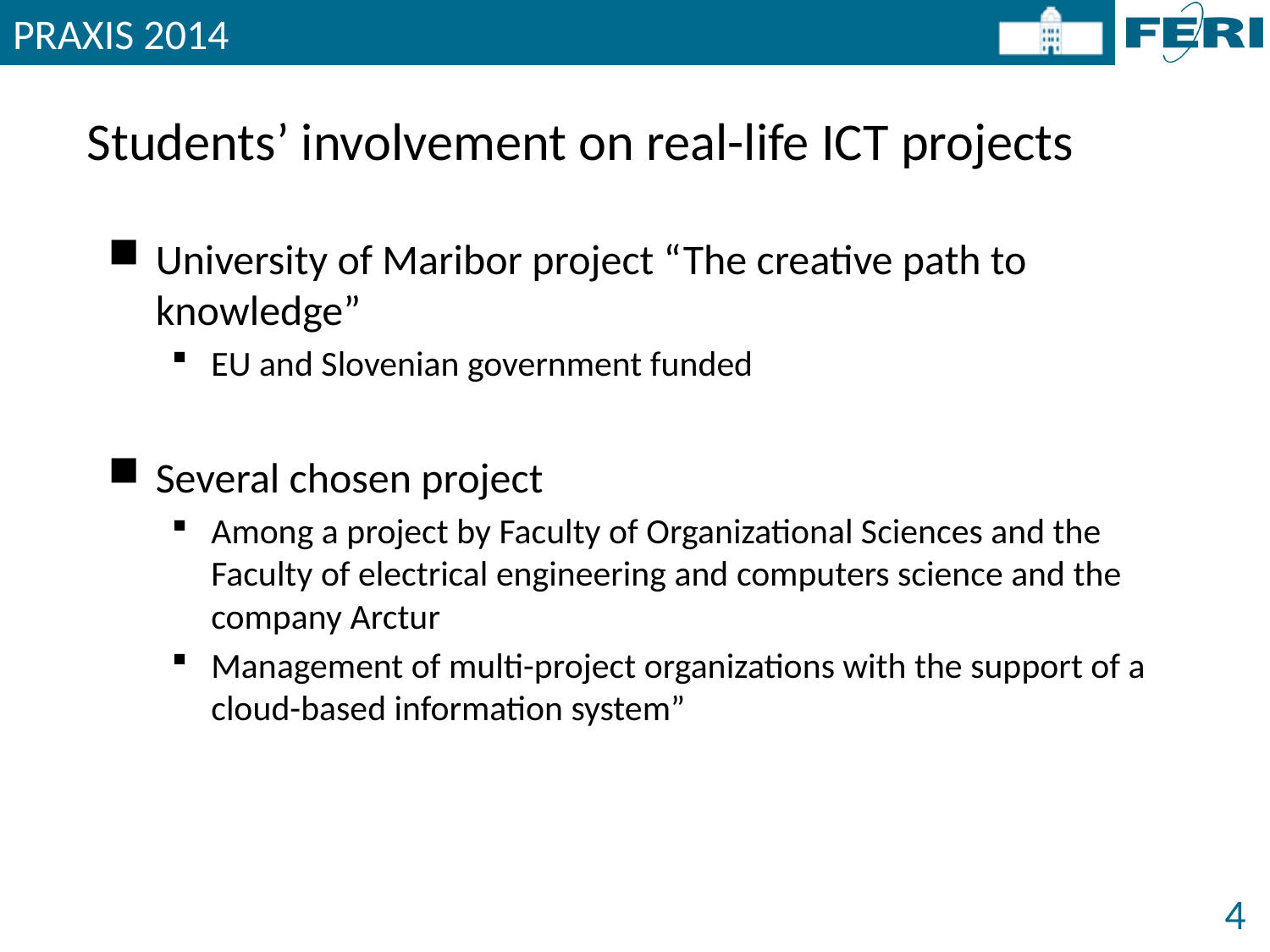

PRAXIS 2014
# Students’ involvement on real-life ICT projects
University of Maribor project “The creative path to knowledge”
EU and Slovenian government funded

Several chosen project
Among a project by Faculty of Organizational Sciences and the Faculty of electrical engineering and computers science and the company Arctur
Management of multi-project organizations with the support of a cloud-based information system”
4